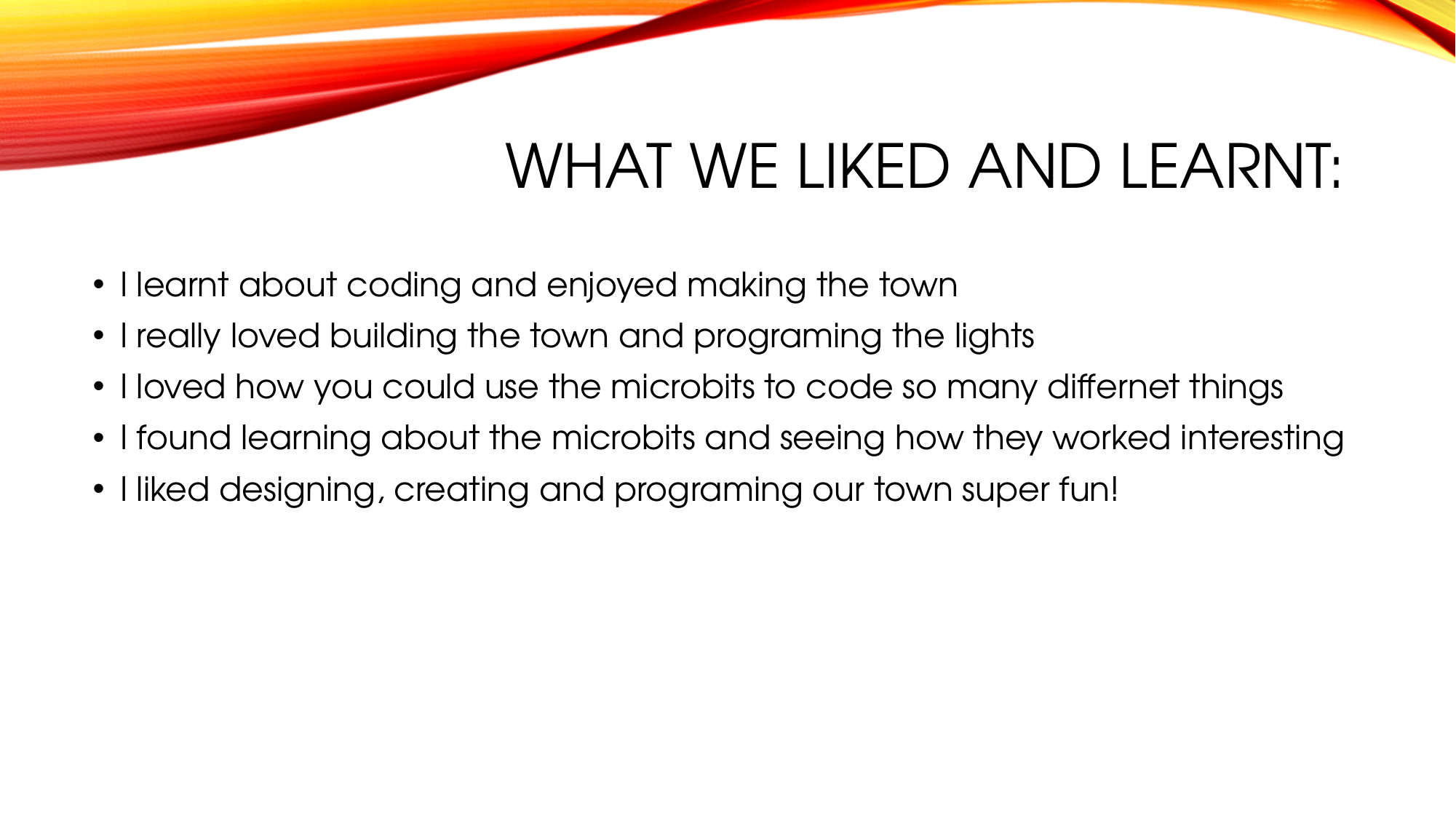

# What we liked and learnt:
I learnt about coding and enjoyed making the town
I really loved building the town and programing the lights
I loved how you could use the microbits to code so many differnet things
I found learning about the microbits and seeing how they worked interesting
I liked designing, creating and programing our town super fun!